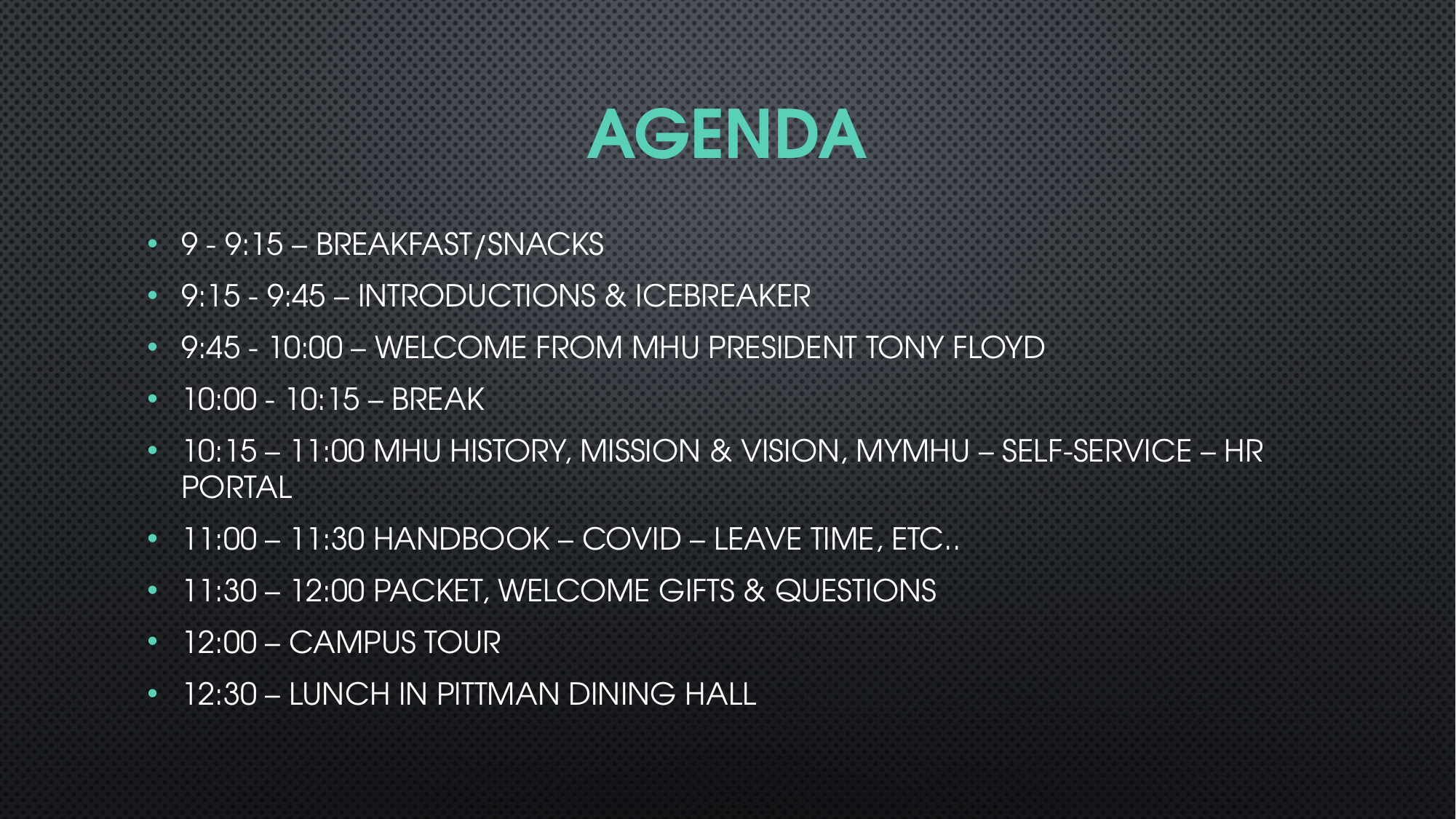

# Agenda
9 - 9:15 – Breakfast/Snacks
9:15 - 9:45 – Introductions & Icebreaker
9:45 - 10:00 – Welcome from MHU President Tony Floyd
10:00 - 10:15 – Break
10:15 – 11:00 MHU History, Mission & Vision, myMHU – Self-Service – HR Portal
11:00 – 11:30 Handbook – COVID – Leave Time, etc..
11:30 – 12:00 Packet, Welcome Gifts & Questions
12:00 – Campus Tour
12:30 – Lunch in Pittman Dining Hall